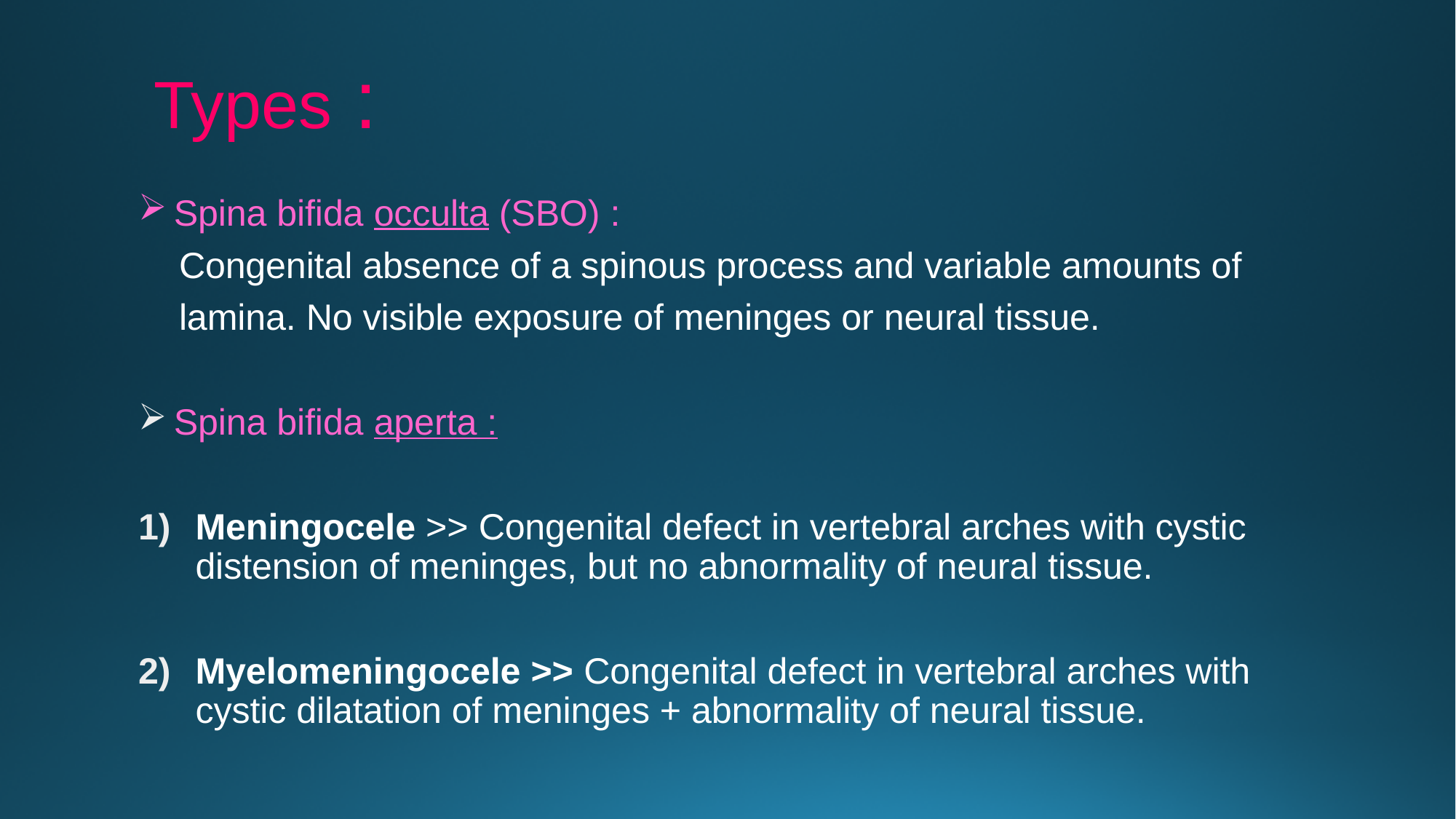

# Types :
 Spina bifida occulta (SBO) :
    Congenital absence of a spinous process and variable amounts of
    lamina. No visible exposure of meninges or neural tissue.

 Spina bifida aperta :

Meningocele >> Congenital defect in vertebral arches with cystic distension of meninges, but no abnormality of neural tissue.

Myelomeningocele >> Congenital defect in vertebral arches with cystic dilatation of meninges + abnormality of neural tissue.